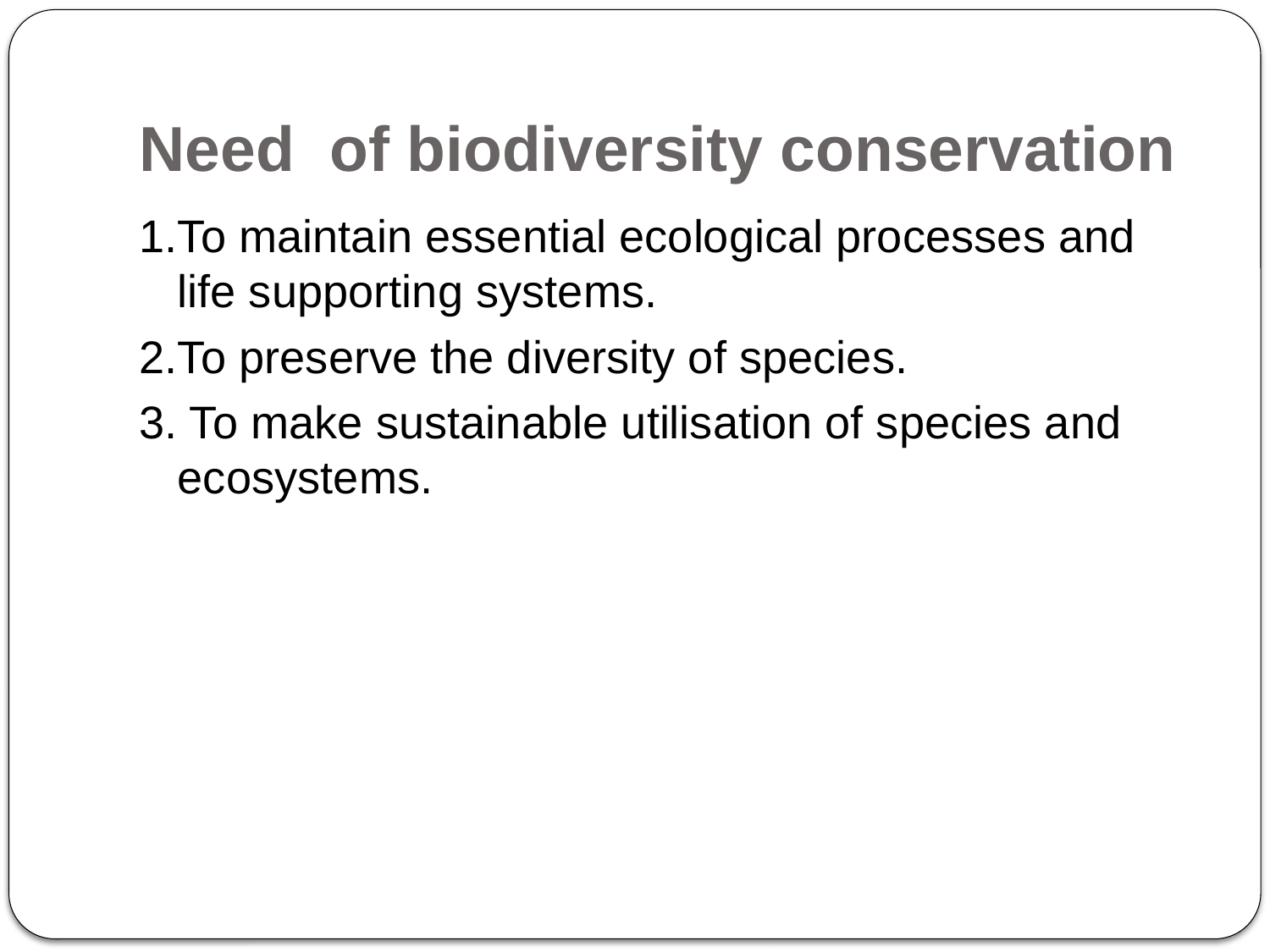

# Need  of biodiversity conservation
1.To maintain essential ecological processes and life supporting systems.
2.To preserve the diversity of species.
3. To make sustainable utilisation of species and ecosystems.